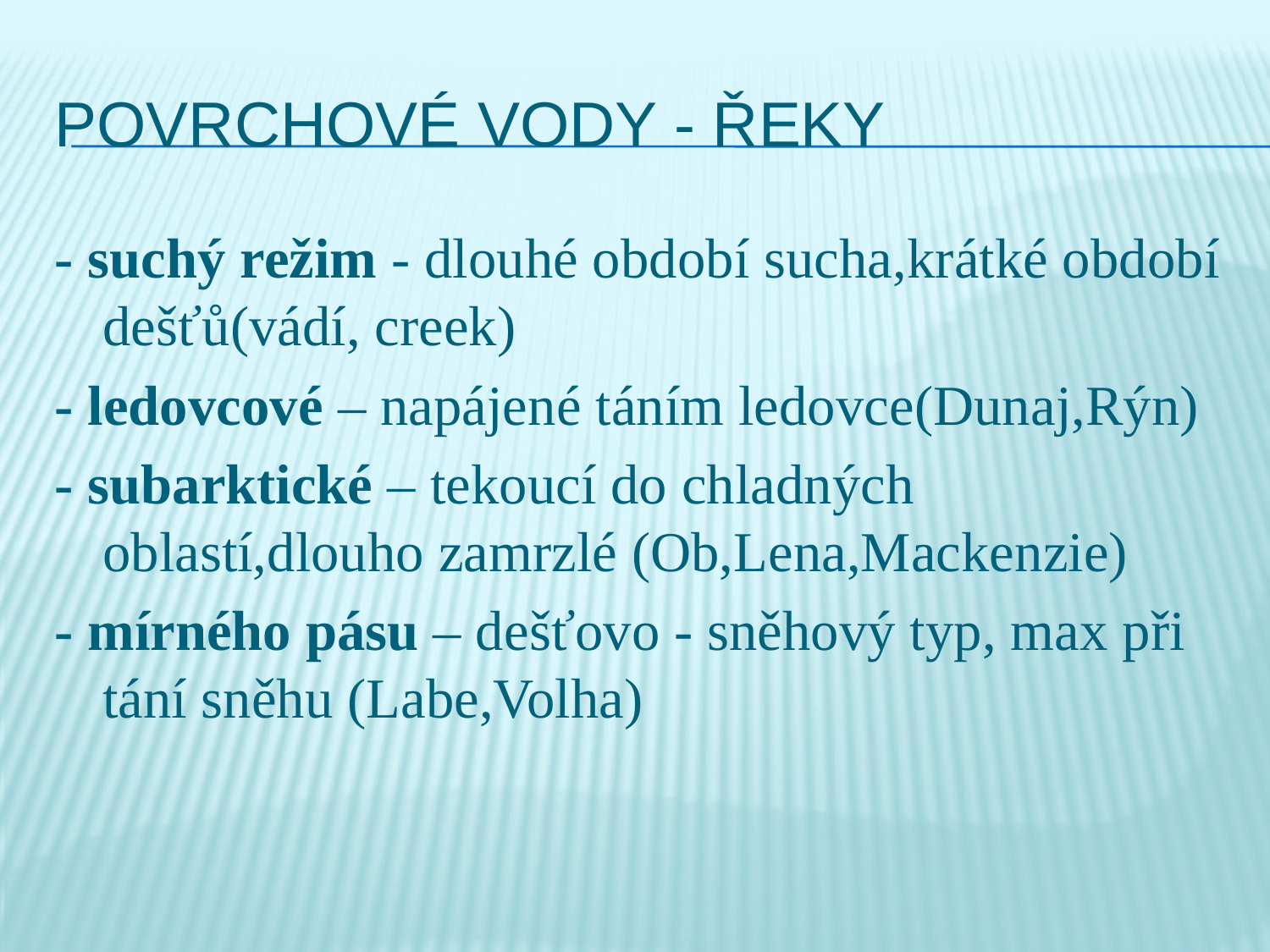

# Povrchové vody - ŘEKY
- suchý režim - dlouhé období sucha,krátké období dešťů(vádí, creek)
- ledovcové – napájené táním ledovce(Dunaj,Rýn)
- subarktické – tekoucí do chladných oblastí,dlouho zamrzlé (Ob,Lena,Mackenzie)
- mírného pásu – dešťovo - sněhový typ, max při tání sněhu (Labe,Volha)